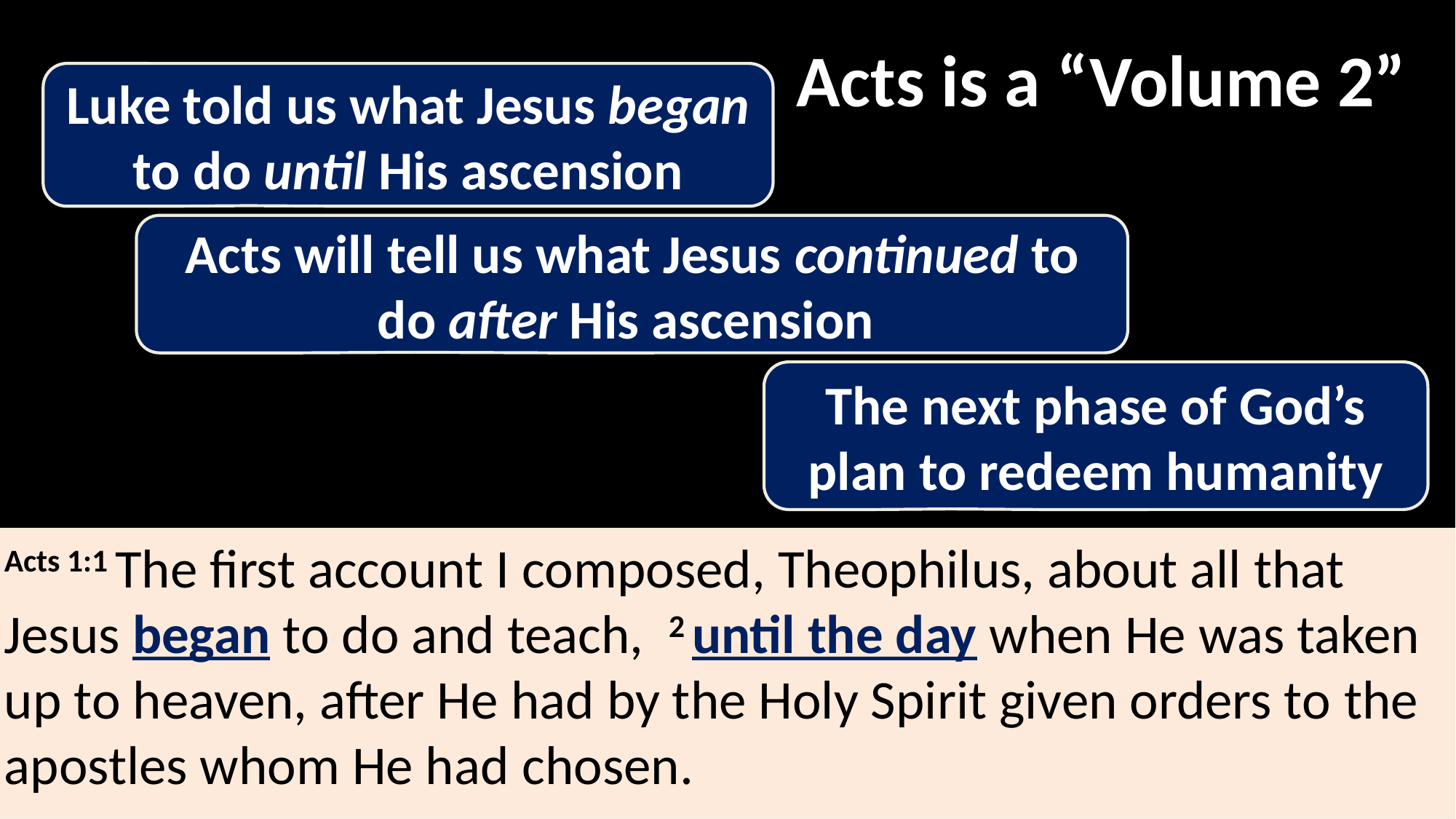

Acts is a “Volume 2”
Luke told us what Jesus began to do until His ascension
Acts will tell us what Jesus continued to do after His ascension
The next phase of God’s plan to redeem humanity
Acts 1:1 The first account I composed, Theophilus, about all that Jesus began to do and teach,  2 until the day when He was taken up to heaven, after He had by the Holy Spirit given orders to the apostles whom He had chosen.